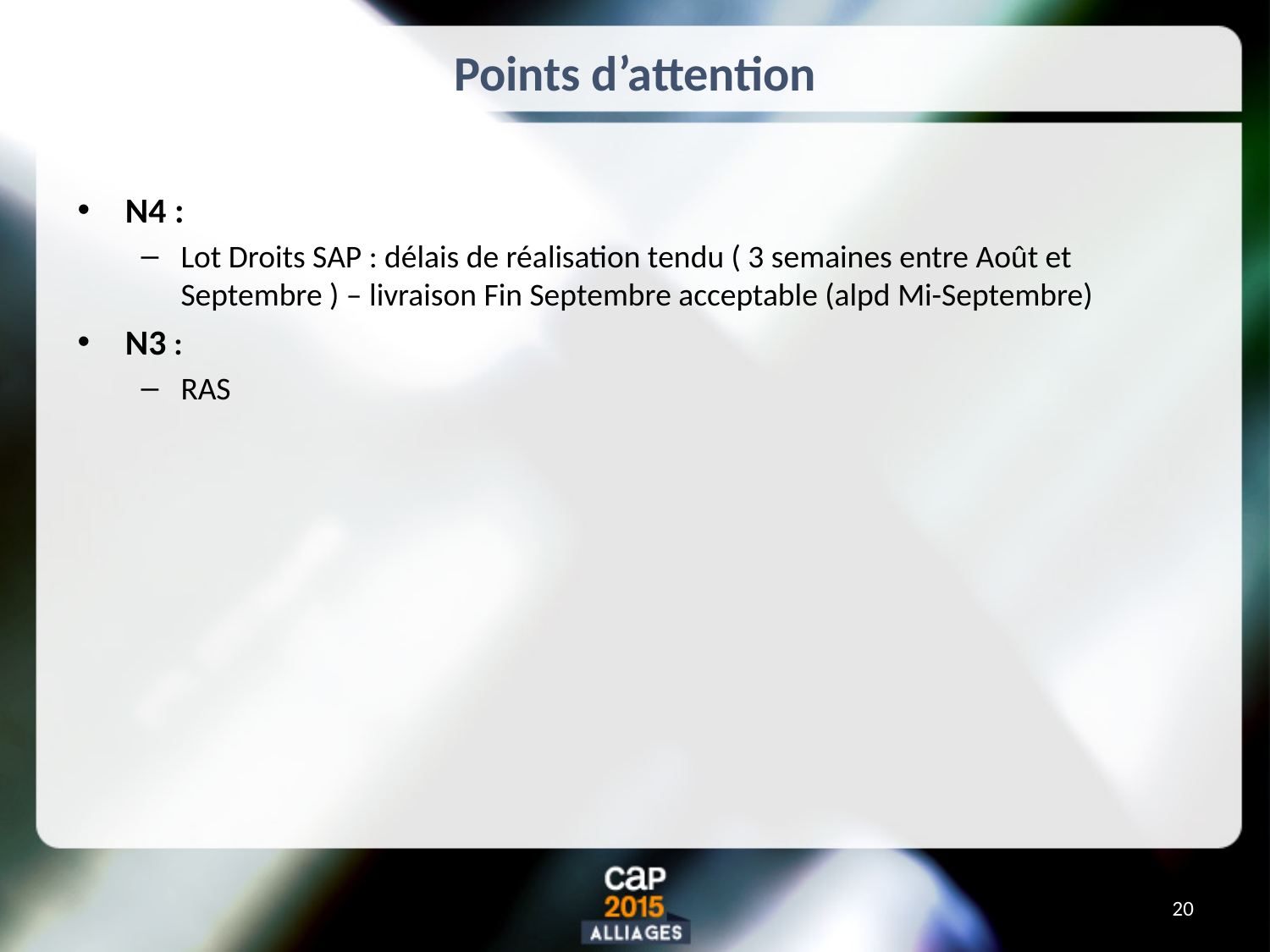

# Points d’attention

N4 :
Lot Droits SAP : délais de réalisation tendu ( 3 semaines entre Août et Septembre ) – livraison Fin Septembre acceptable (alpd Mi-Septembre)
N3 :
RAS

20